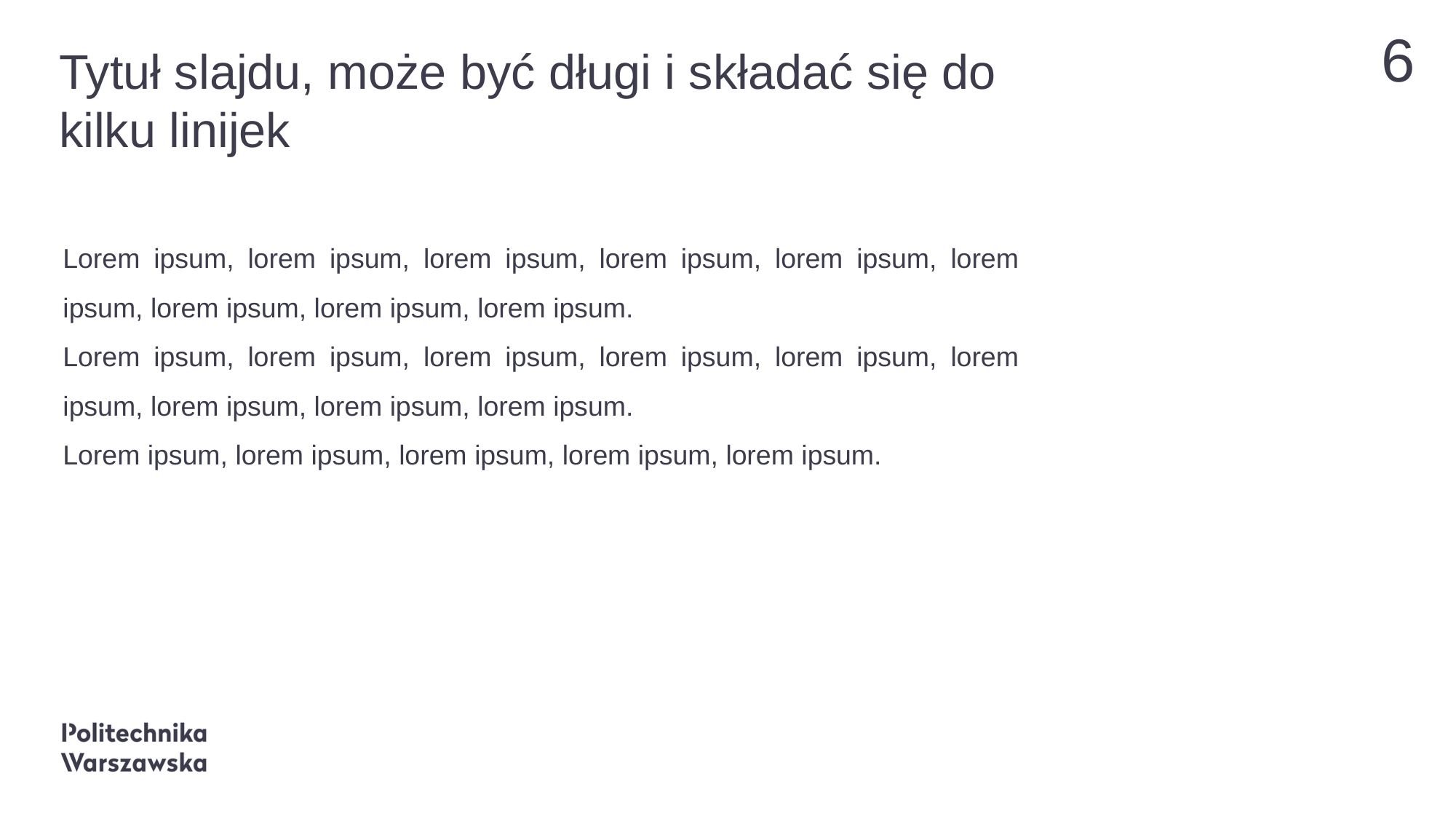

Tytuł slajdu, może być długi i składać się do kilku linijek
6
Lorem ipsum, lorem ipsum, lorem ipsum, lorem ipsum, lorem ipsum, lorem ipsum, lorem ipsum, lorem ipsum, lorem ipsum.
Lorem ipsum, lorem ipsum, lorem ipsum, lorem ipsum, lorem ipsum, lorem ipsum, lorem ipsum, lorem ipsum, lorem ipsum.
Lorem ipsum, lorem ipsum, lorem ipsum, lorem ipsum, lorem ipsum.